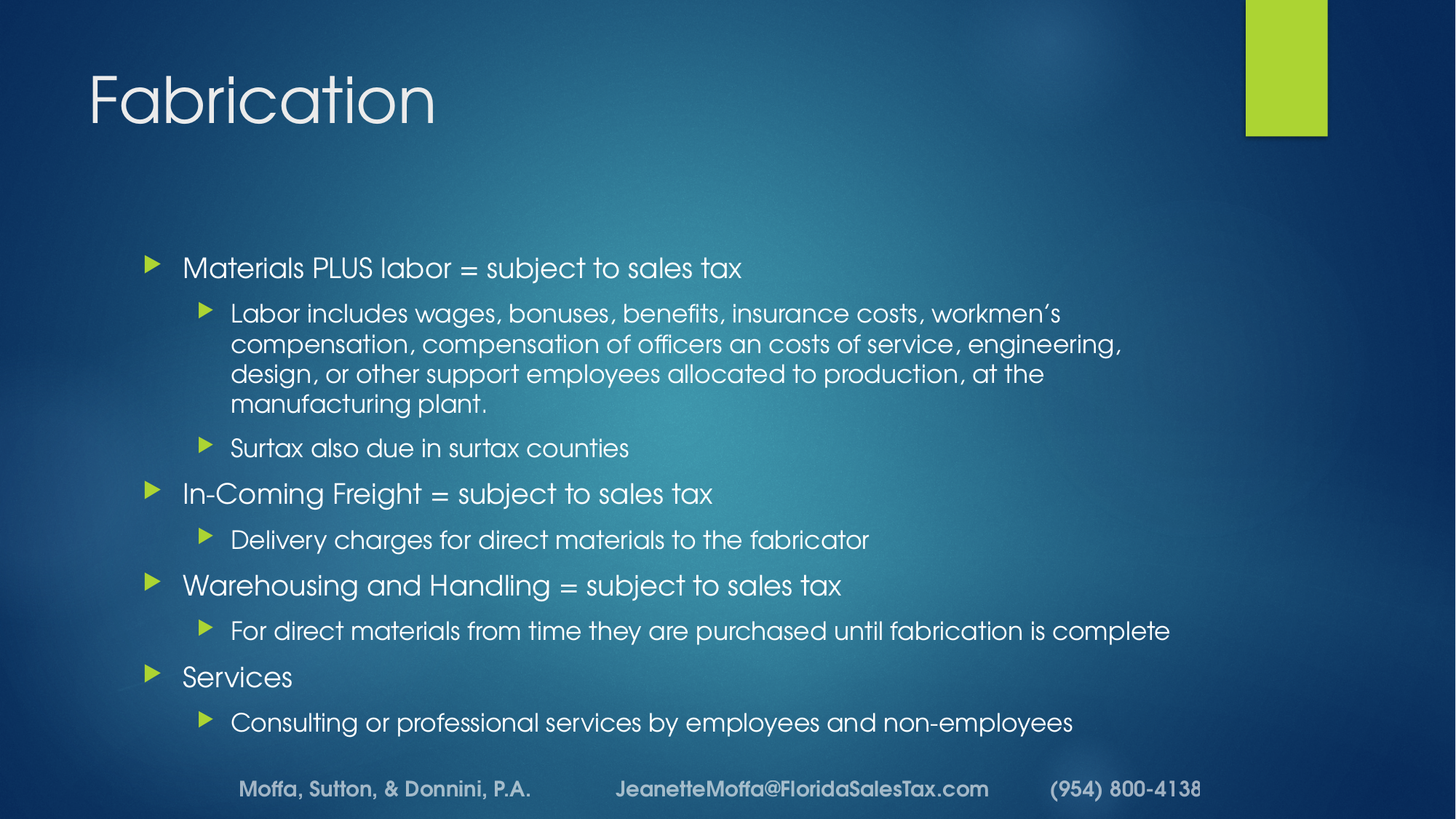

# Fabrication
Materials PLUS labor = subject to sales tax
Labor includes wages, bonuses, benefits, insurance costs, workmen’s compensation, compensation of officers an costs of service, engineering, design, or other support employees allocated to production, at the manufacturing plant.
Surtax also due in surtax counties
In-Coming Freight = subject to sales tax
Delivery charges for direct materials to the fabricator
Warehousing and Handling = subject to sales tax
For direct materials from time they are purchased until fabrication is complete
Services
Consulting or professional services by employees and non-employees

Moffa, Sutton, & Donnini, P.A.              JeanetteMoffa@FloridaSalesTax.com          (954) 800-4138